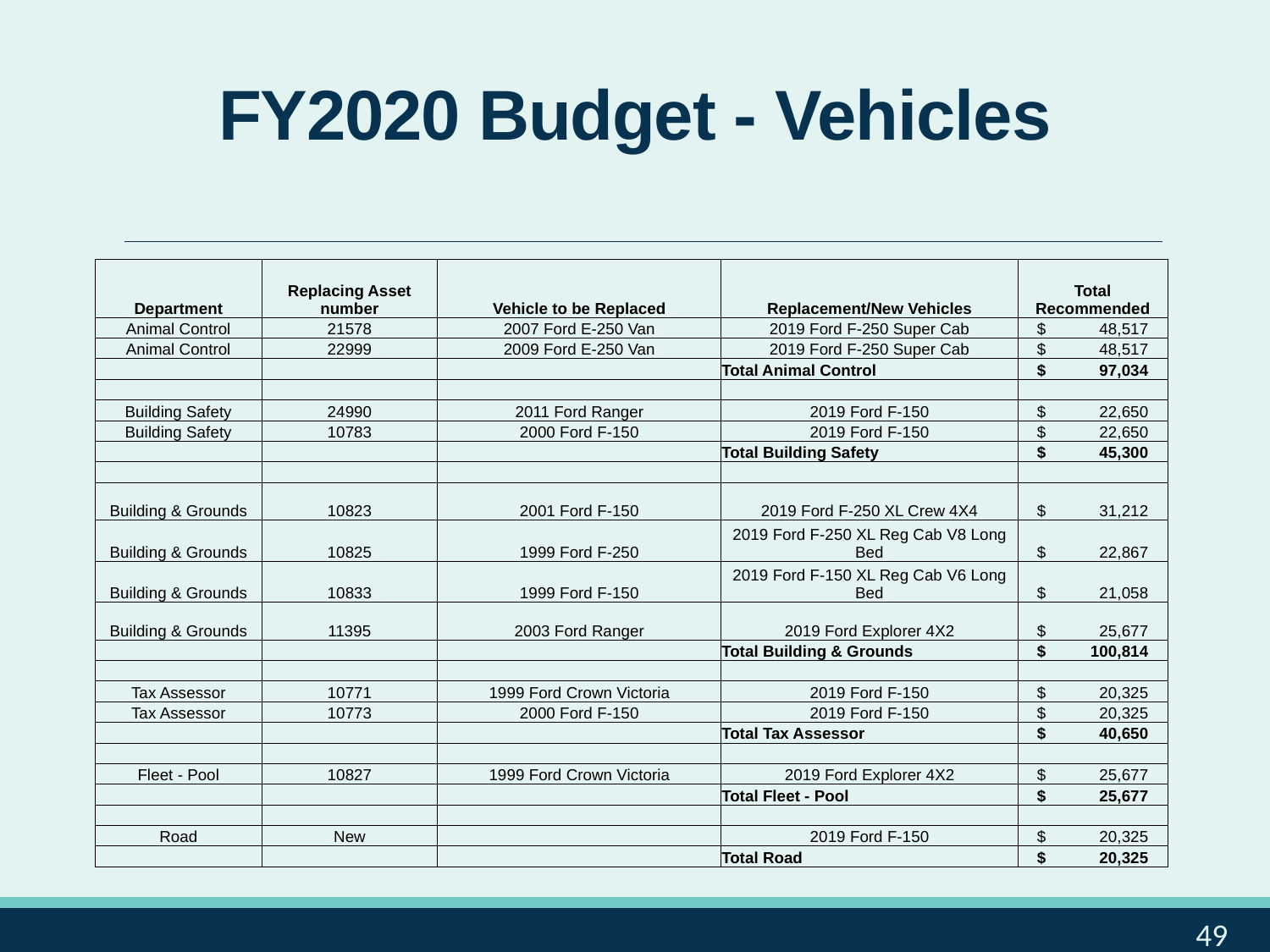

# FY2020 Budget - Vehicles
|  |  |  |  |  |
| --- | --- | --- | --- | --- |
| Department | Replacing Asset number | Vehicle to be Replaced | Replacement/New Vehicles | Total Recommended |
| Animal Control | 21578 | 2007 Ford E-250 Van | 2019 Ford F-250 Super Cab | $ 48,517 |
| Animal Control | 22999 | 2009 Ford E-250 Van | 2019 Ford F-250 Super Cab | $ 48,517 |
|  |  |  | Total Animal Control | $ 97,034 |
|  |  |  |  |  |
| Building Safety | 24990 | 2011 Ford Ranger | 2019 Ford F-150 | $ 22,650 |
| Building Safety | 10783 | 2000 Ford F-150 | 2019 Ford F-150 | $ 22,650 |
|  |  |  | Total Building Safety | $ 45,300 |
|  |  |  |  |  |
| Building & Grounds | 10823 | 2001 Ford F-150 | 2019 Ford F-250 XL Crew 4X4 | $ 31,212 |
| Building & Grounds | 10825 | 1999 Ford F-250 | 2019 Ford F-250 XL Reg Cab V8 Long Bed | $ 22,867 |
| Building & Grounds | 10833 | 1999 Ford F-150 | 2019 Ford F-150 XL Reg Cab V6 Long Bed | $ 21,058 |
| Building & Grounds | 11395 | 2003 Ford Ranger | 2019 Ford Explorer 4X2 | $ 25,677 |
|  |  |  | Total Building & Grounds | $ 100,814 |
|  |  |  |  |  |
| Tax Assessor | 10771 | 1999 Ford Crown Victoria | 2019 Ford F-150 | $ 20,325 |
| Tax Assessor | 10773 | 2000 Ford F-150 | 2019 Ford F-150 | $ 20,325 |
|  |  |  | Total Tax Assessor | $ 40,650 |
|  |  |  |  |  |
| Fleet - Pool | 10827 | 1999 Ford Crown Victoria | 2019 Ford Explorer 4X2 | $ 25,677 |
|  |  |  | Total Fleet - Pool | $ 25,677 |
|  |  |  |  |  |
| Road | New |  | 2019 Ford F-150 | $ 20,325 |
|  |  |  | Total Road | $ 20,325 |
49